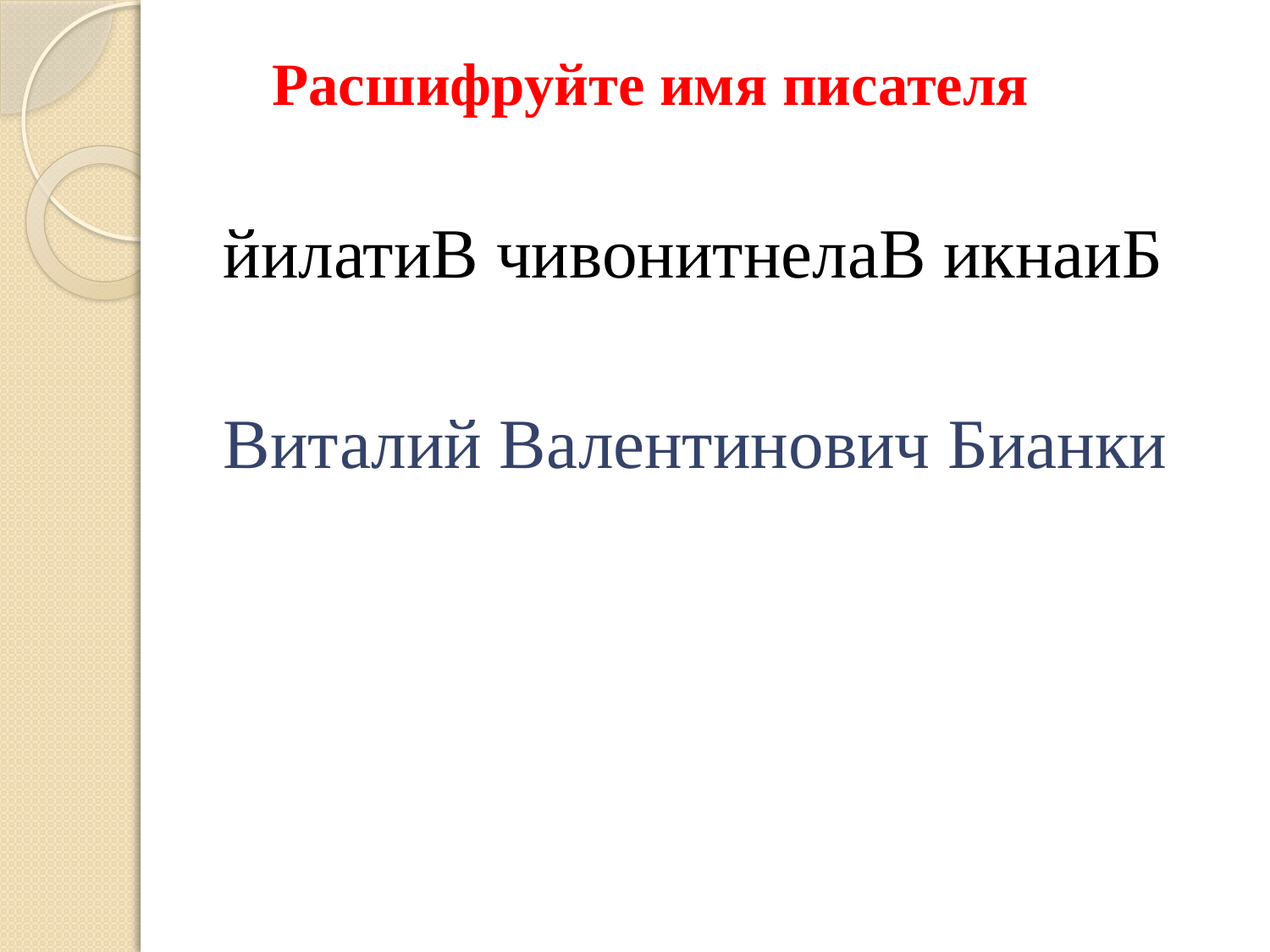

# Расшифруйте имя писателя
йилатиВ чивонитнелаВ икнаиБ

Виталий Валентинович Бианки